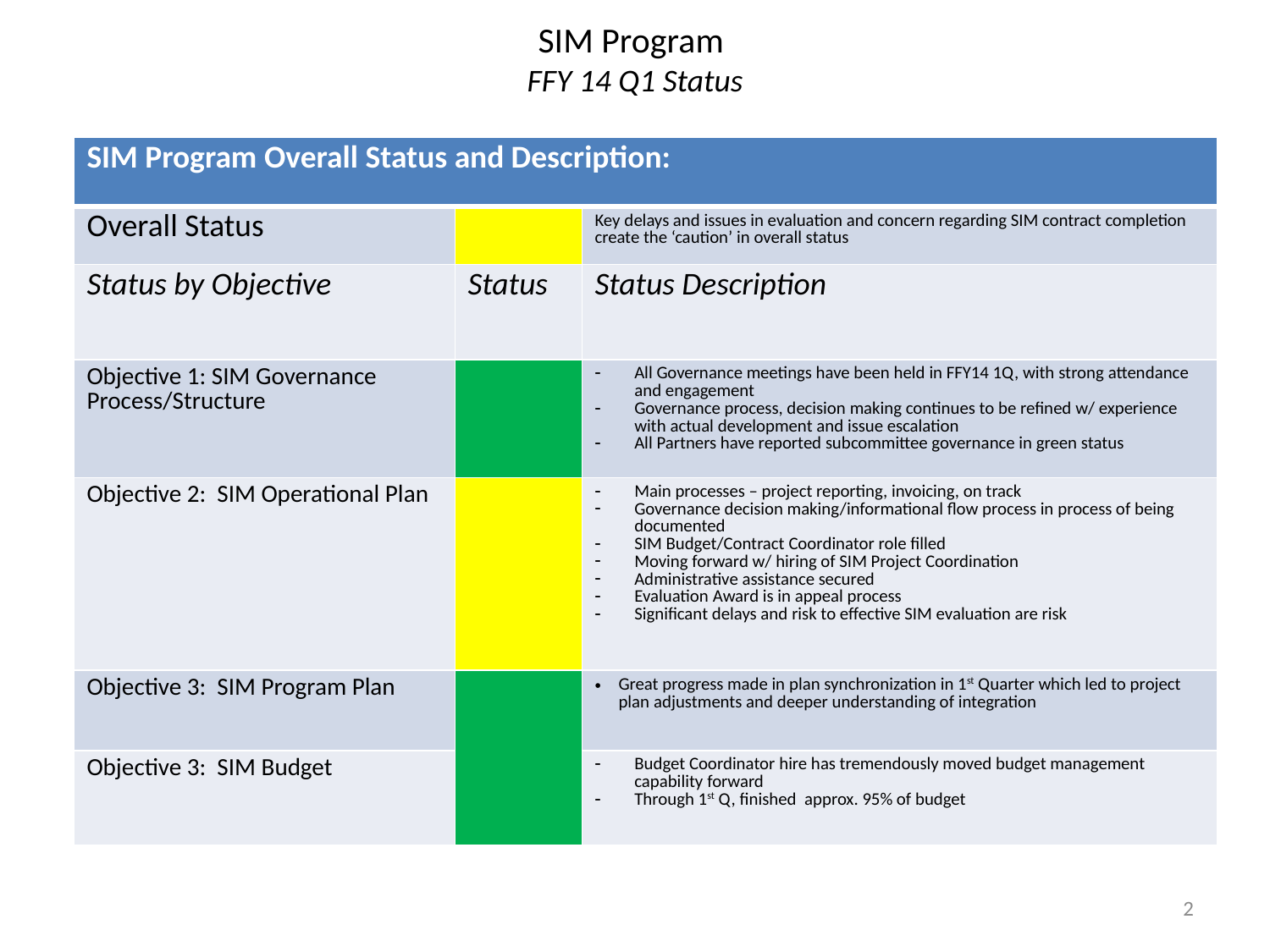

# SIM Program FFY 14 Q1 Status
| SIM Program Overall Status and Description: |  |  |
| --- | --- | --- |
| Overall Status |  | Key delays and issues in evaluation and concern regarding SIM contract completion create the ‘caution’ in overall status |
| Status by Objective | Status | Status Description |
| Objective 1: SIM Governance Process/Structure |  | All Governance meetings have been held in FFY14 1Q, with strong attendance and engagement Governance process, decision making continues to be refined w/ experience with actual development and issue escalation All Partners have reported subcommittee governance in green status |
| Objective 2: SIM Operational Plan |  | Main processes – project reporting, invoicing, on track Governance decision making/informational flow process in process of being documented SIM Budget/Contract Coordinator role filled Moving forward w/ hiring of SIM Project Coordination Administrative assistance secured Evaluation Award is in appeal process Significant delays and risk to effective SIM evaluation are risk |
| Objective 3: SIM Program Plan |  | Great progress made in plan synchronization in 1st Quarter which led to project plan adjustments and deeper understanding of integration |
| Objective 3: SIM Budget |  | Budget Coordinator hire has tremendously moved budget management capability forward Through 1st Q, finished approx. 95% of budget |
2